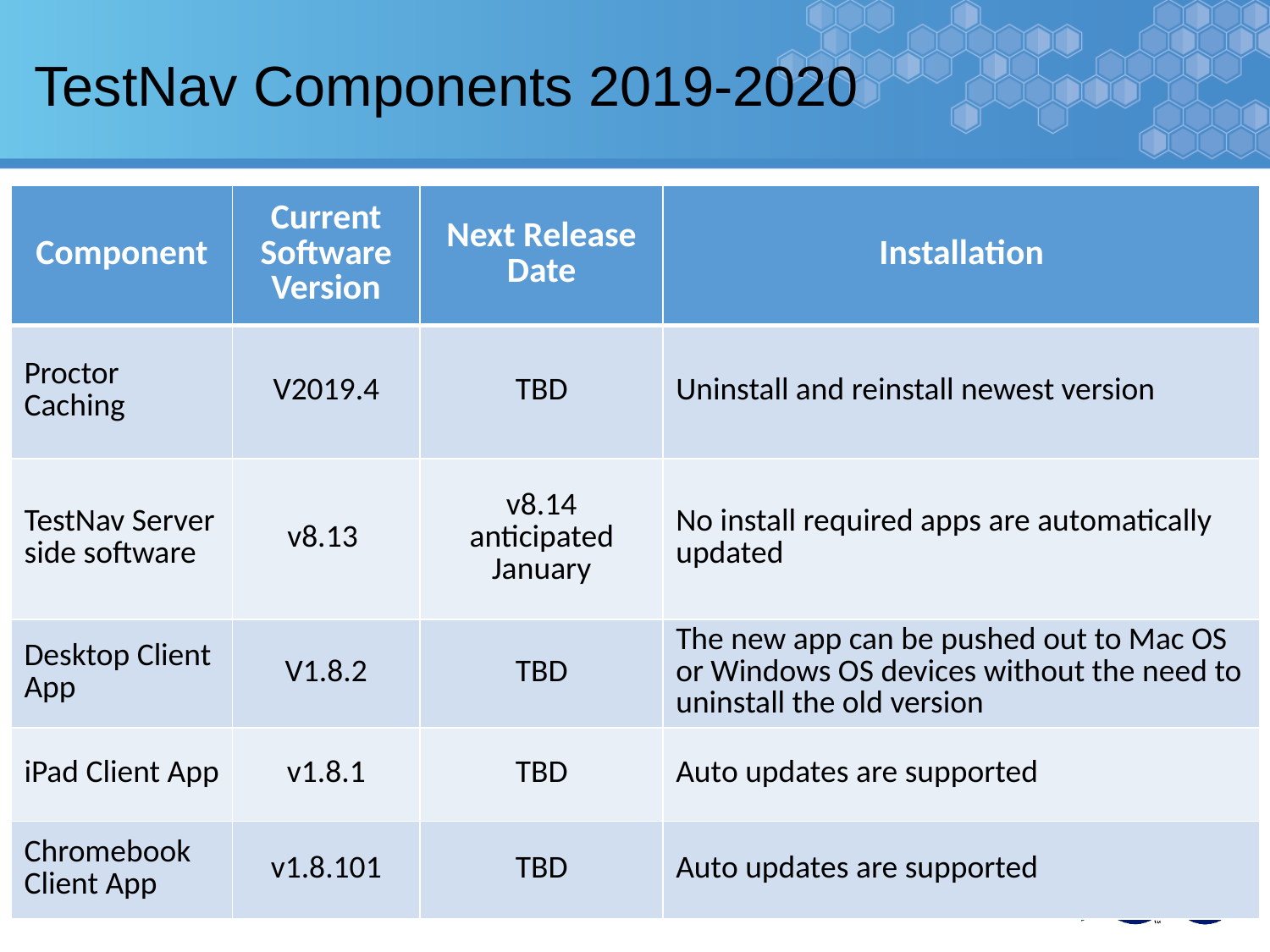

# TestNav Components 2019-2020
| Component | Current Software Version | Next Release Date | Installation |
| --- | --- | --- | --- |
| Proctor Caching | V2019.4 | TBD | Uninstall and reinstall newest version |
| TestNav Server side software | v8.13 | v8.14 anticipated January | No install required apps are automatically updated |
| Desktop Client App | V1.8.2 | TBD | The new app can be pushed out to Mac OS or Windows OS devices without the need to uninstall the old version |
| iPad Client App | v1.8.1 | TBD | Auto updates are supported |
| Chromebook Client App | v1.8.101 | TBD | Auto updates are supported |
40